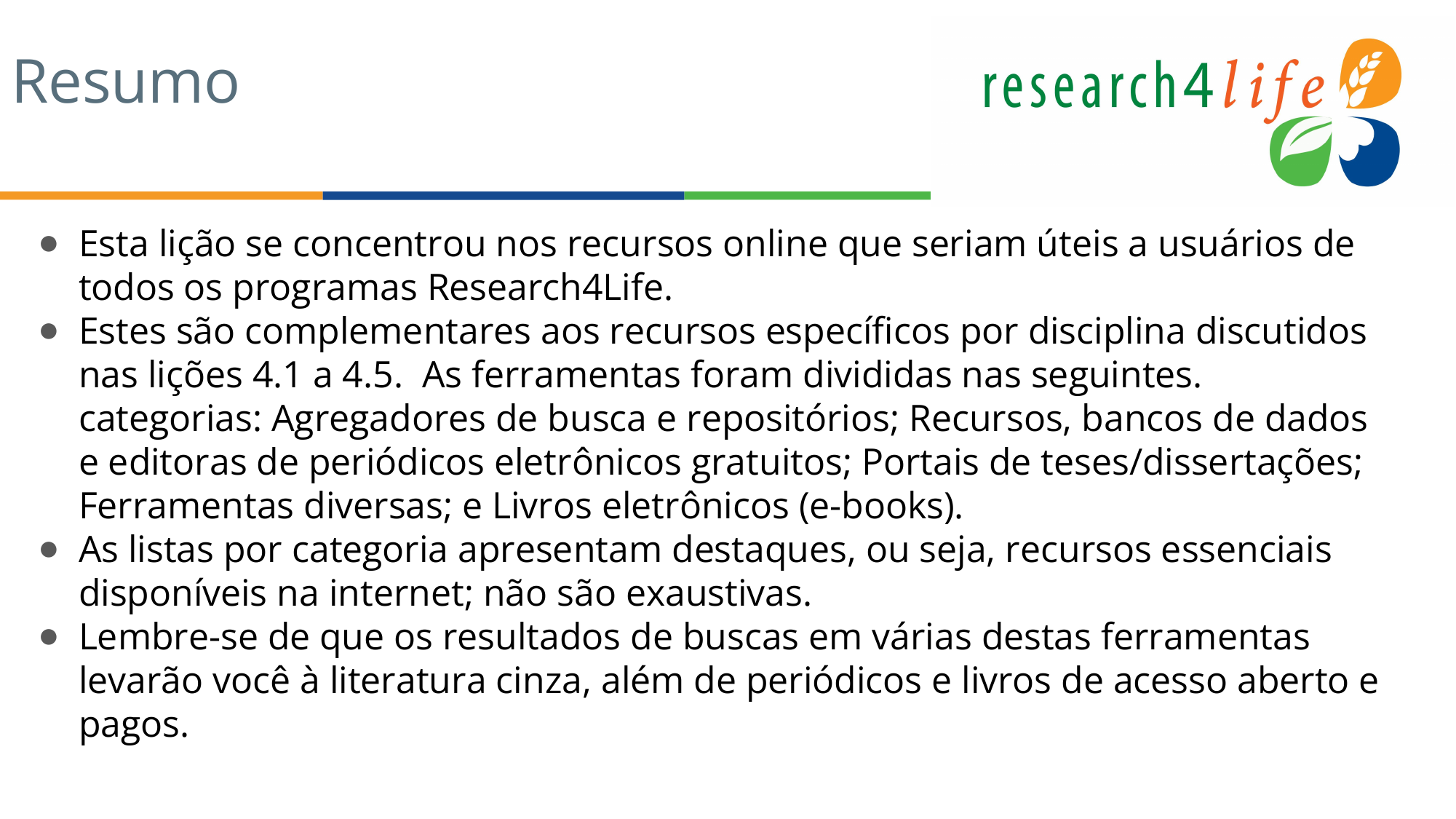

# Resumo
Esta lição se concentrou nos recursos online que seriam úteis a usuários de todos os programas Research4Life.
Estes são complementares aos recursos específicos por disciplina discutidos nas lições 4.1 a 4.5.  As ferramentas foram divididas nas seguintes. categorias: Agregadores de busca e repositórios; Recursos, bancos de dados e editoras de periódicos eletrônicos gratuitos; Portais de teses/dissertações; Ferramentas diversas; e Livros eletrônicos (e-books).
As listas por categoria apresentam destaques, ou seja, recursos essenciais disponíveis na internet; não são exaustivas.
Lembre-se de que os resultados de buscas em várias destas ferramentas levarão você à literatura cinza, além de periódicos e livros de acesso aberto e pagos.